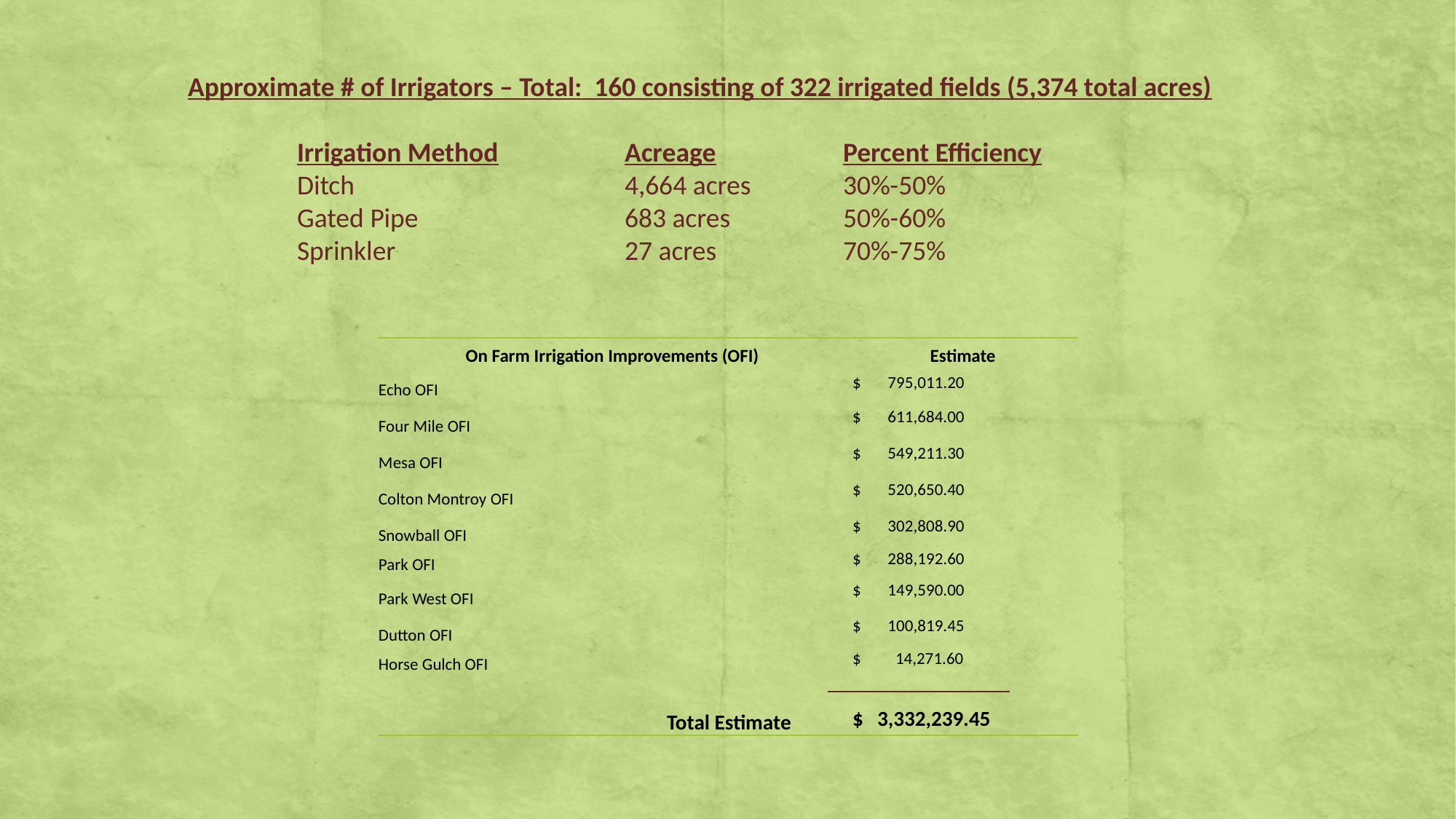

Approximate # of Irrigators – Total:  160 consisting of 322 irrigated fields (5,374 total acres)

	Irrigation Method		Acreage		Percent Efficiency
	Ditch			4,664 acres	30%-50%
	Gated Pipe		683 acres		50%-60%
	Sprinkler			27 acres		70%-75%

| On Farm Irrigation Improvements (OFI) | Estimate |
| --- | --- |
| Echo OFI | $ 795,011.20 |
| Four Mile OFI | $ 611,684.00 |
| Mesa OFI | $ 549,211.30 |
| Colton Montroy OFI | $ 520,650.40 |
| Snowball OFI | $ 302,808.90 |
| Park OFI | $ 288,192.60 |
| Park West OFI | $ 149,590.00 |
| Dutton OFI | $ 100,819.45 |
| Horse Gulch OFI | $ 14,271.60 |
|  |  |
| Total Estimate | $ 3,332,239.45 |